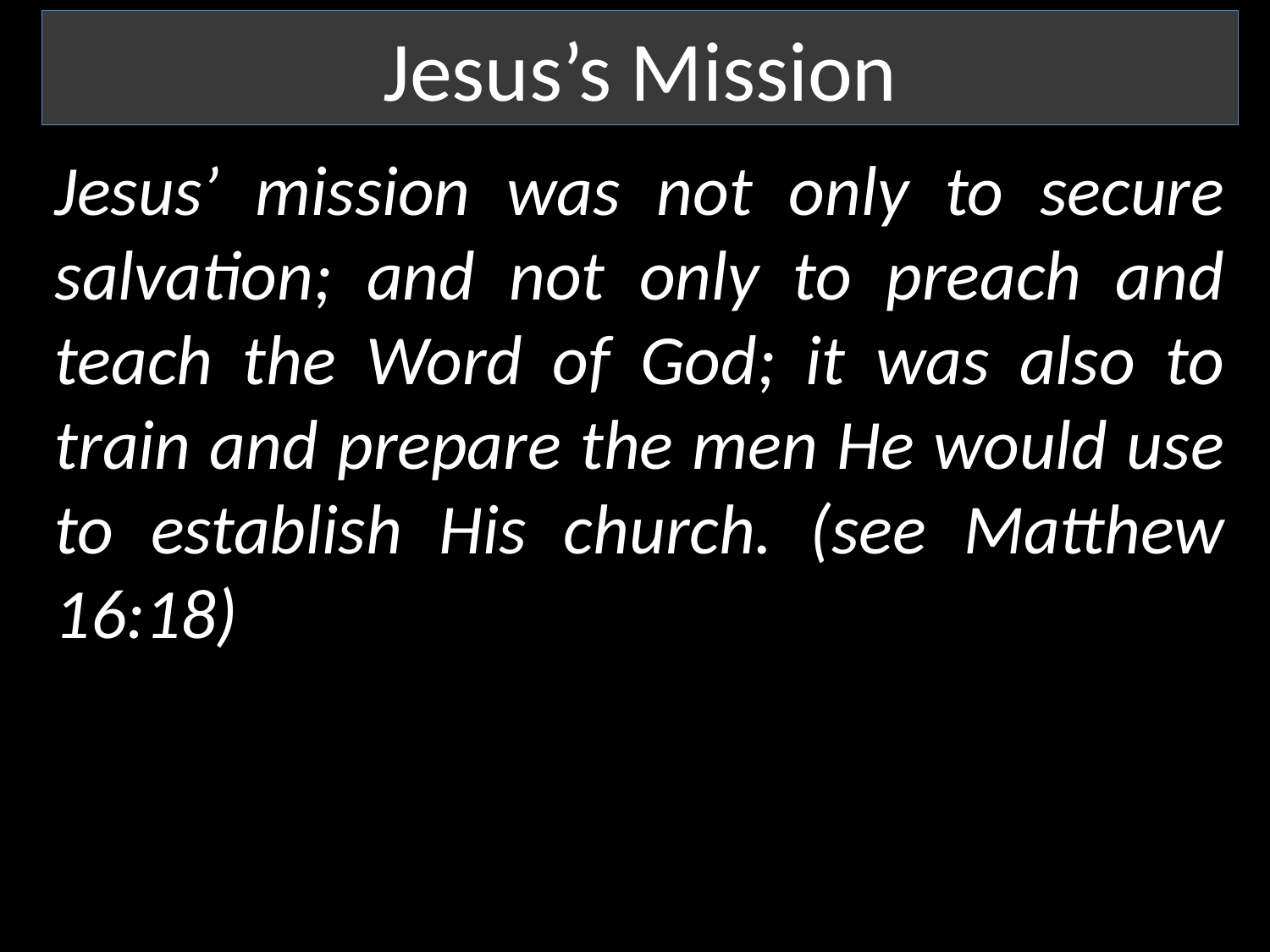

Jesus’s Mission
Jesus’ mission was not only to secure salvation; and not only to preach and teach the Word of God; it was also to train and prepare the men He would use to establish His church. (see Matthew 16:18)